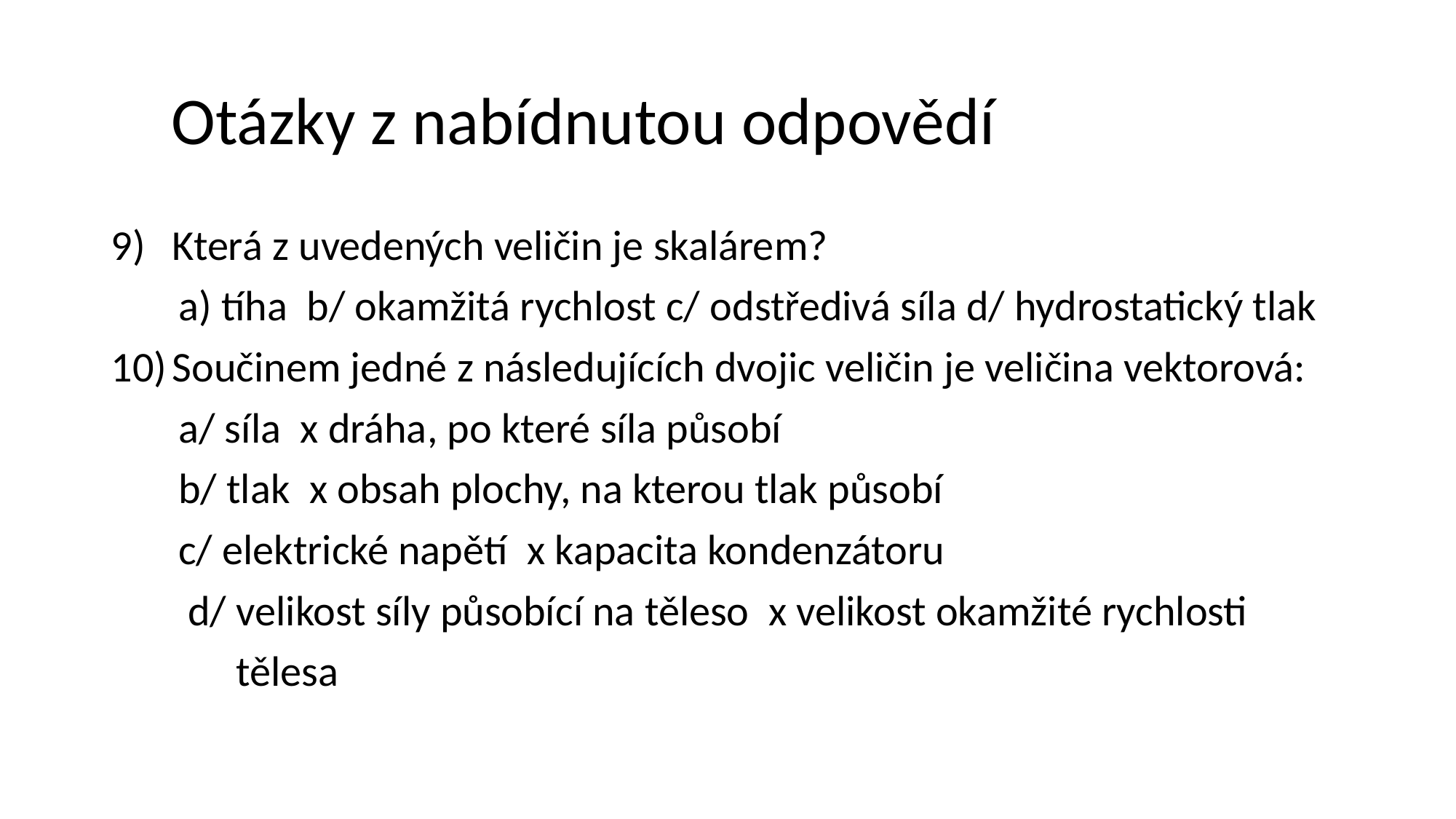

# Otázky z nabídnutou odpovědí
Která z uvedených veličin je skalárem?
       a) tíha  b/ okamžitá rychlost c/ odstředivá síla d/ hydrostatický tlak
Součinem jedné z následujících dvojic veličin je veličina vektorová:
       a/ síla  x dráha, po které síla působí
       b/ tlak  x obsah plochy, na kterou tlak působí
       c/ elektrické napětí  x kapacita kondenzátoru
        d/ velikost síly působící na těleso  x velikost okamžité rychlosti
             tělesa